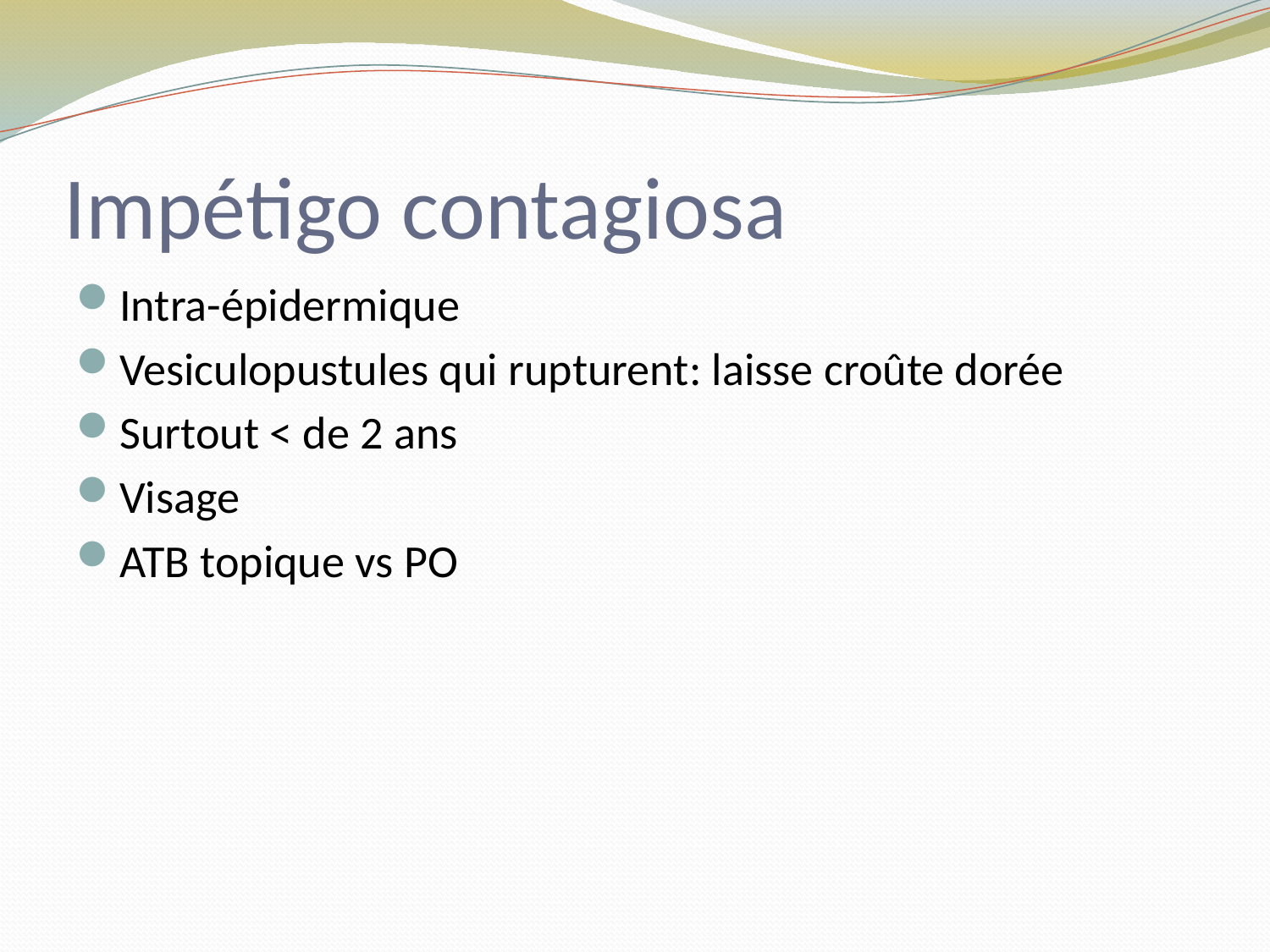

# Impétigo contagiosa
Intra-épidermique
Vesiculopustules qui rupturent: laisse croûte dorée
Surtout < de 2 ans
Visage
ATB topique vs PO